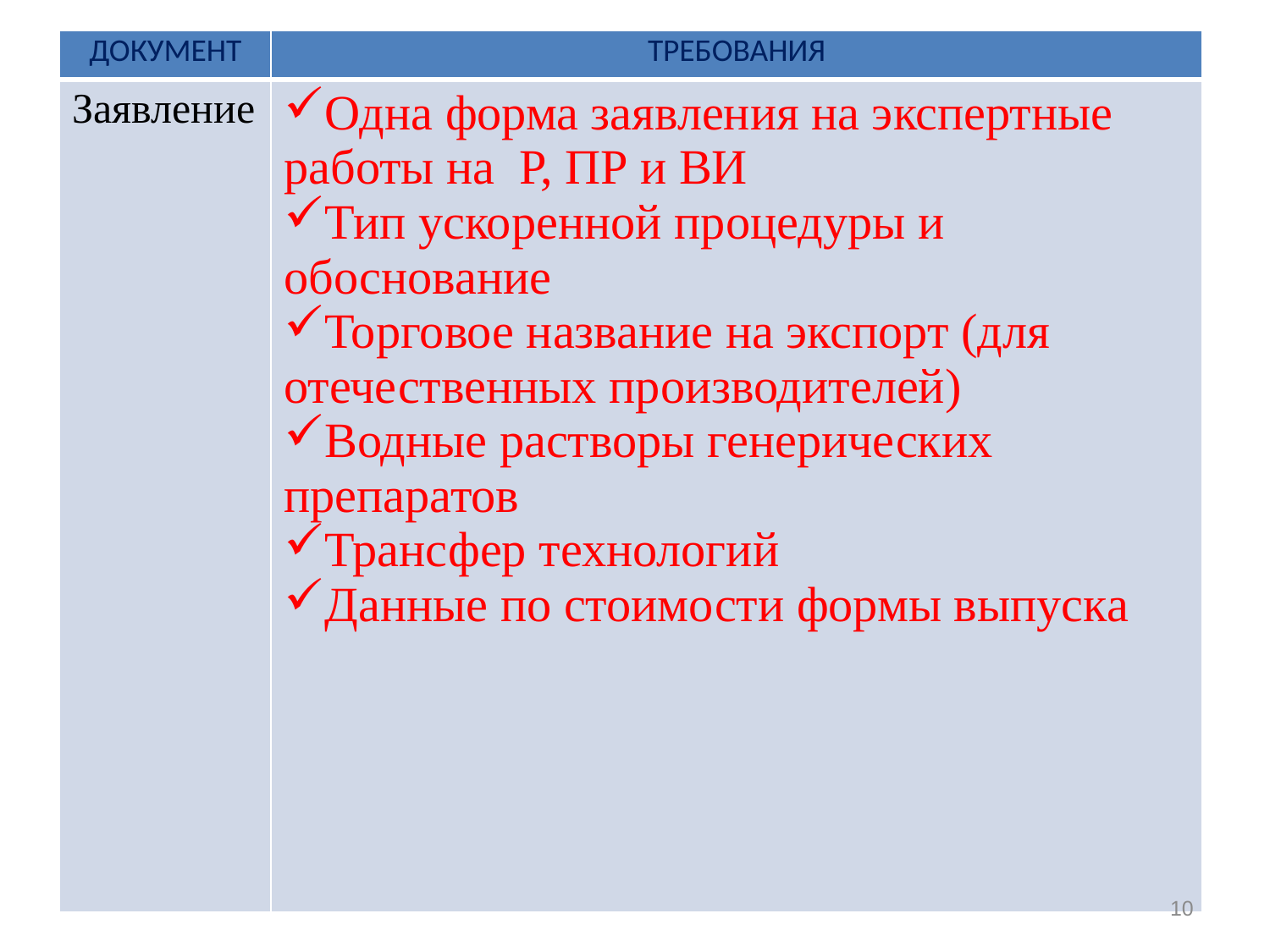

# ТРЕБОВАНИЯ К ОФОРМЛЕНИЮ НЕКОТОРЫХ ДОКУМЕНТОВ
| ДОКУМЕНТ | ТРЕБОВАНИЯ |
| --- | --- |
| Заявление | Одна форма заявления на экспертные работы на Р, ПР и ВИ Тип ускоренной процедуры и обоснование Торговое название на экспорт (для отечественных производителей) Водные растворы генерических препаратов Трансфер технологий Данные по стоимости формы выпуска |
10